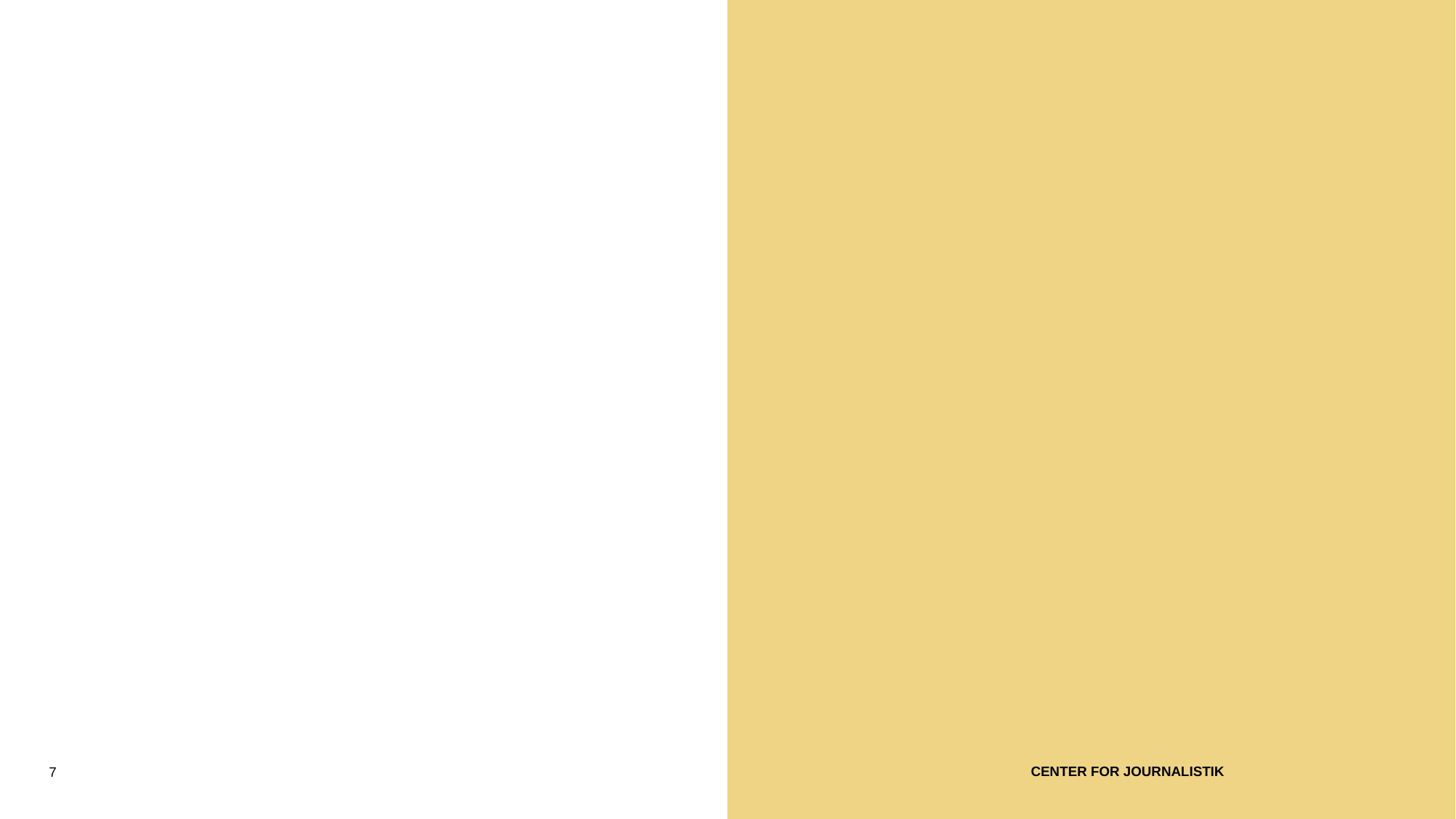

#

Center for Journalistik

7
21. september 2016